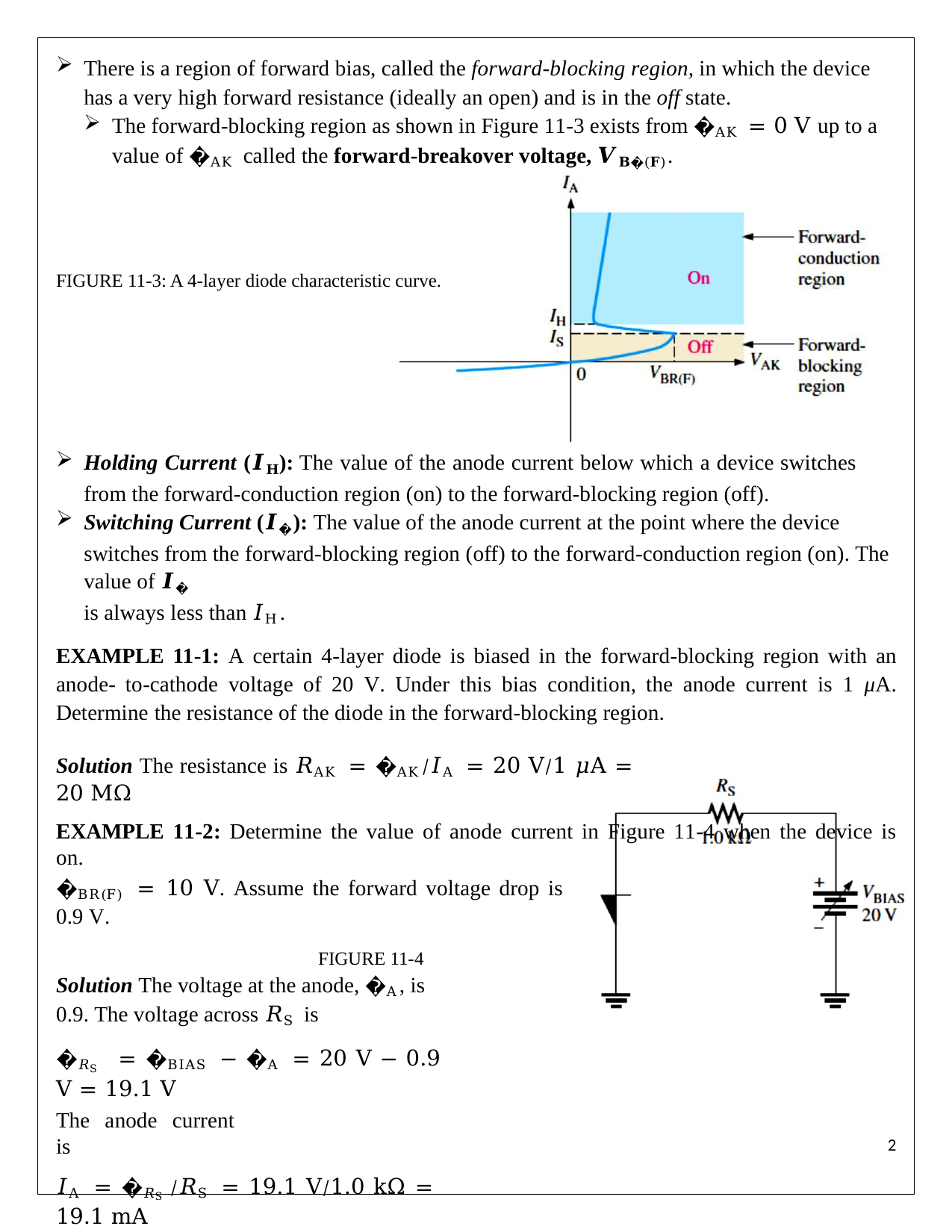

There is a region of forward bias, called the forward-blocking region, in which the device has a very high forward resistance (ideally an open) and is in the off state.
The forward-blocking region as shown in Figure 11-3 exists from �AK  = 0 V up to a value of �AK  called the forward-breakover voltage, 𝑽𝐁�(𝐅).

FIGURE 11-3: A 4-layer diode characteristic curve.
Holding Current (𝑰𝐇): The value of the anode current below which a device switches from the forward-conduction region (on) to the forward-blocking region (off).
Switching Current (𝑰�): The value of the anode current at the point where the device switches from the forward-blocking region (off) to the forward-conduction region (on). The value of 𝑰�
is always less than 𝐼H.

EXAMPLE 11-1: A certain 4-layer diode is biased in the forward-blocking region with an anode- to-cathode voltage of 20 V. Under this bias condition, the anode current is 1 μA. Determine the resistance of the diode in the forward-blocking region.

Solution The resistance is 𝑅AK  = �AK⁄𝐼A  = 20 V⁄1 𝜇A = 20 MΩ

EXAMPLE 11-2: Determine the value of anode current in Figure 11-4 when the device is on.
�BR(F)  = 10 V. Assume the forward voltage drop is 0.9 V.

FIGURE 11-4
Solution The voltage at the anode, �A, is 0.9. The voltage across 𝑅S  is

�𝑅S   = �BIAS  − �A  = 20 V − 0.9 V = 19.1 V
The anode current is
𝐼A  = �𝑅S ⁄𝑅S  = 19.1 V⁄1.0 kΩ = 19.1 mA

An Application: The circuit in Figure 11-5(a) is a relaxation oscillator. The operation is as follows. When the switch is closed, the capacitor charges through R until its voltage reaches the  forward-breakover  voltage  of  the  4-layer  diode.  At  this  point  the  diode  switches  into conduction, and the capacitor rapidly discharges through the diode. Discharging continues

2